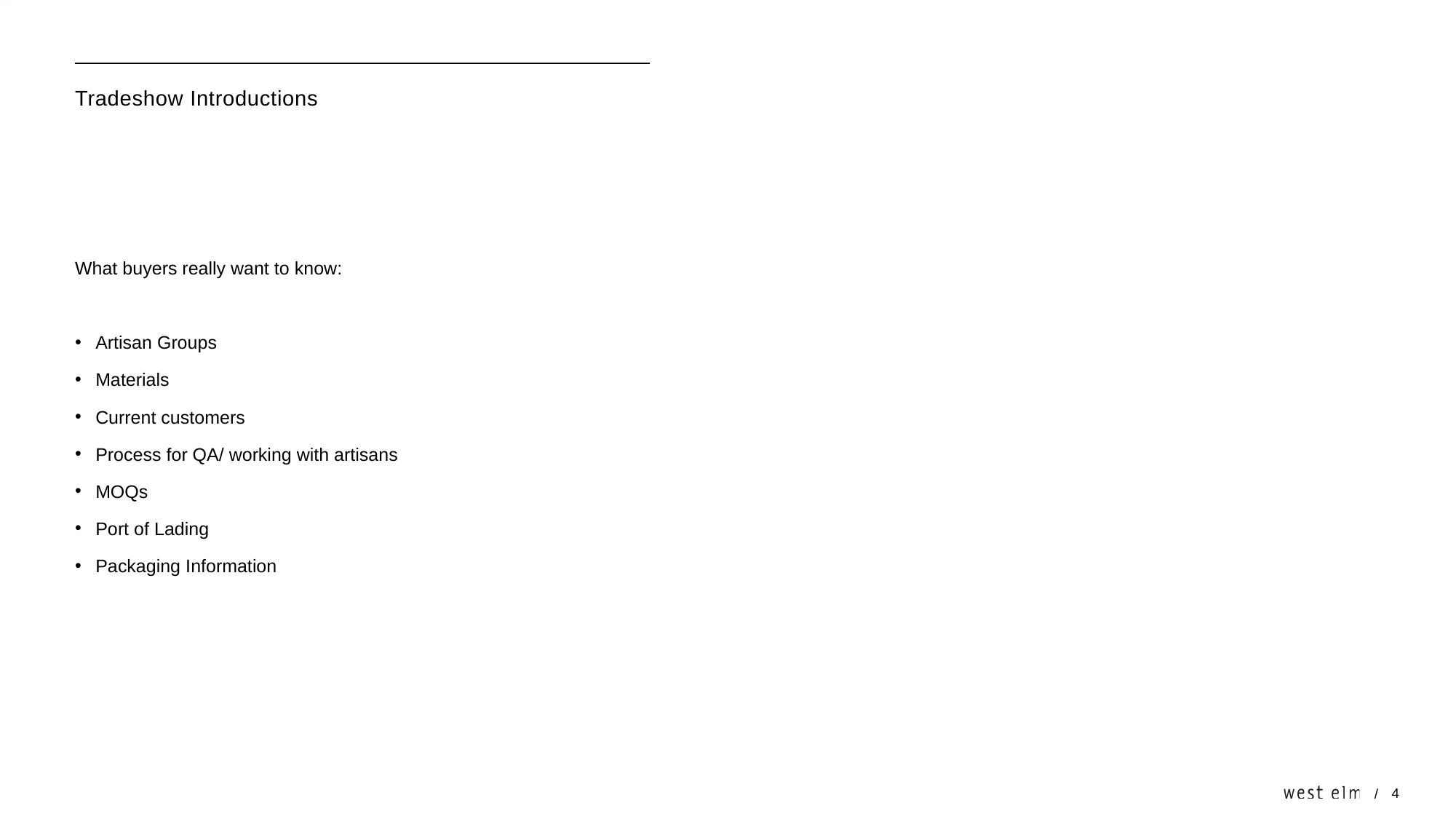

# Tradeshow Introductions
What buyers really want to know:

Artisan Groups
Materials
Current customers
Process for QA/ working with artisans
MOQs
Port of Lading
Packaging Information
4